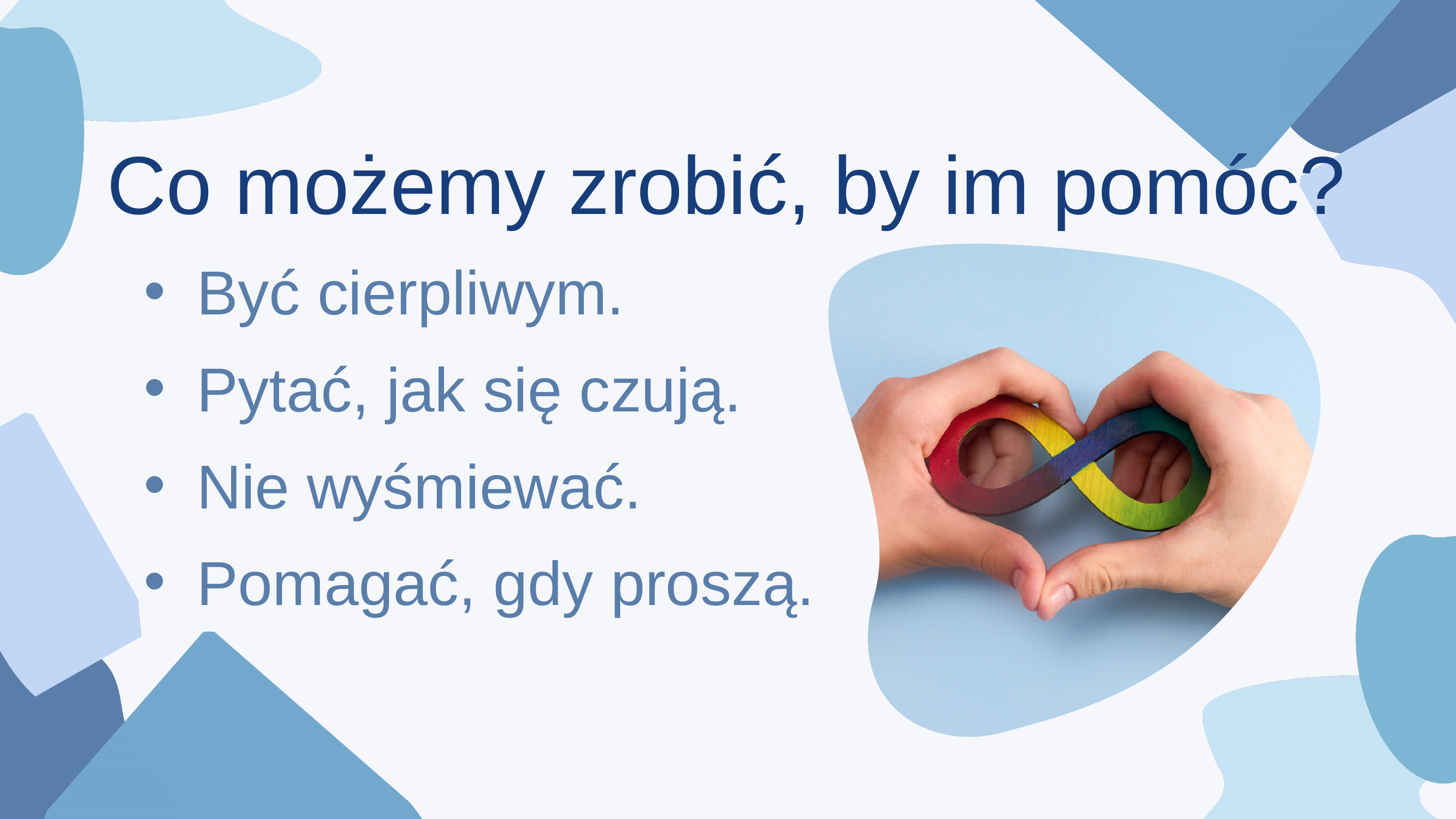

Co możemy zrobić, by im pomóc?
Być cierpliwym.
Pytać, jak się czują.
Nie wyśmiewać.
Pomagać, gdy proszą.